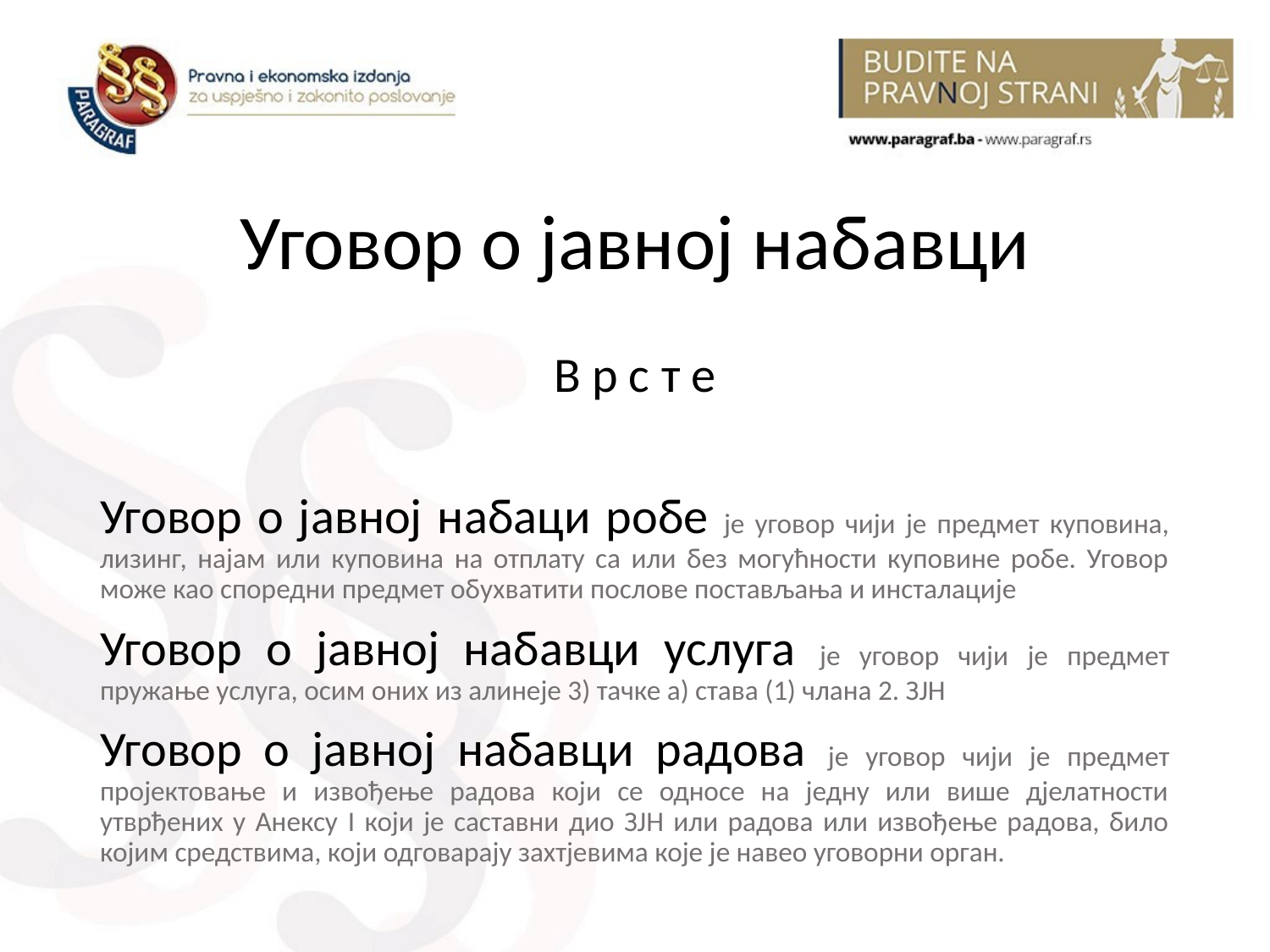

# Уговор о јавнoj набавци
В р с т е

Уговор о јавној набаци робе је уговор чији је предмет куповина, лизинг, најам или куповина на отплату са или без могућности куповине робе. Уговор може као споредни предмет обухватити послове постављања и инсталације
Уговор о јавној набавци услуга је уговор чији је предмет пружање услуга, осим оних из алинеје 3) тачке а) става (1) члана 2. ЗЈН
Уговор о јавној набавци радова је уговор чији је предмет пројектовање и извођење радова који се односе на једну или више дјелатности утврђених у Анексу I који је саставни дио ЗЈН или радова или извођење радова, било којим средствима, који одговарају захтјевима које је навео уговорни орган.